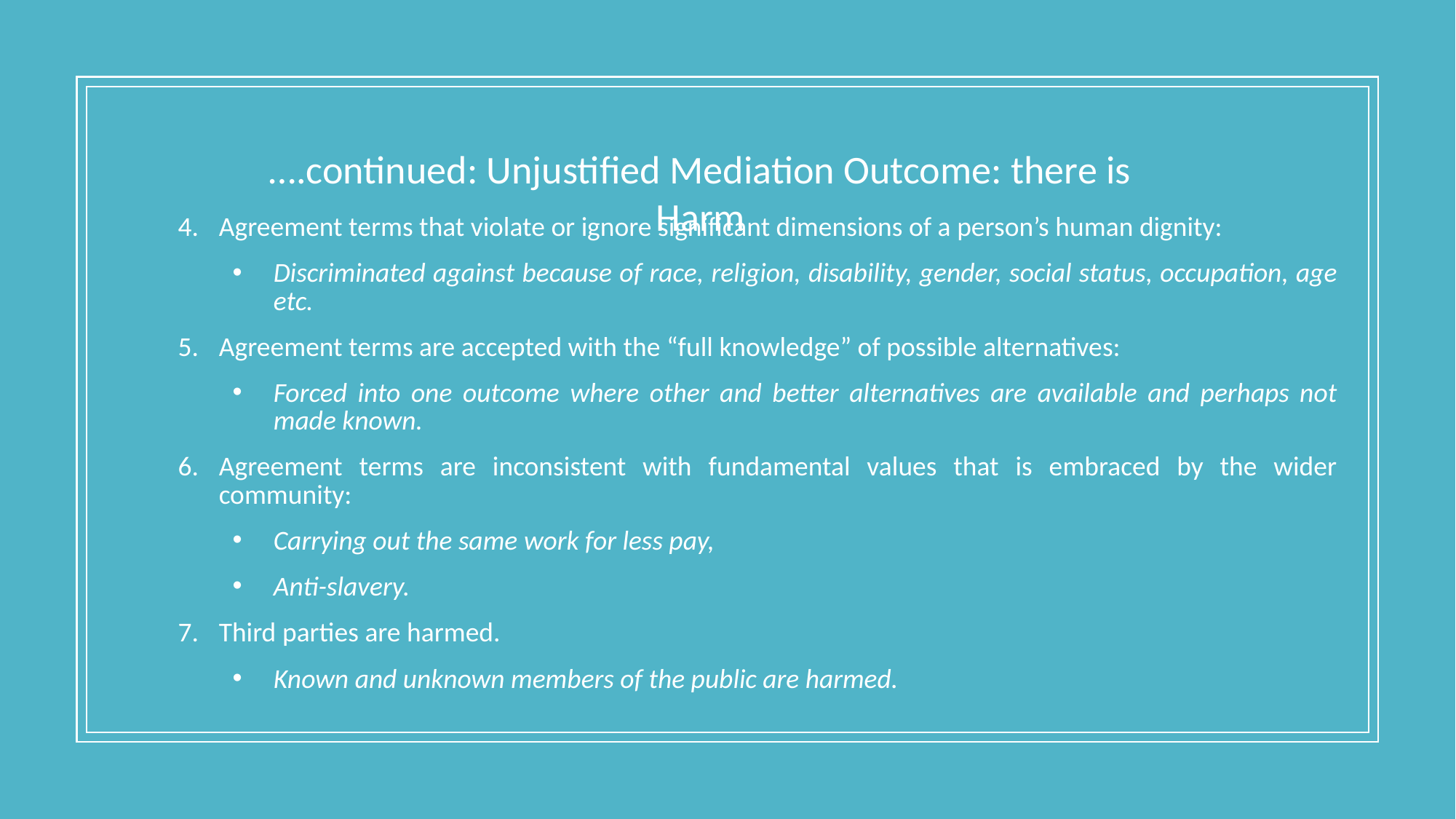

….continued: Unjustified Mediation Outcome: there is Harm
Agreement terms that violate or ignore significant dimensions of a person’s human dignity:
Discriminated against because of race, religion, disability, gender, social status, occupation, age etc.
Agreement terms are accepted with the “full knowledge” of possible alternatives:
Forced into one outcome where other and better alternatives are available and perhaps not made known.
Agreement terms are inconsistent with fundamental values that is embraced by the wider community:
Carrying out the same work for less pay,
Anti-slavery.
Third parties are harmed.
Known and unknown members of the public are harmed.